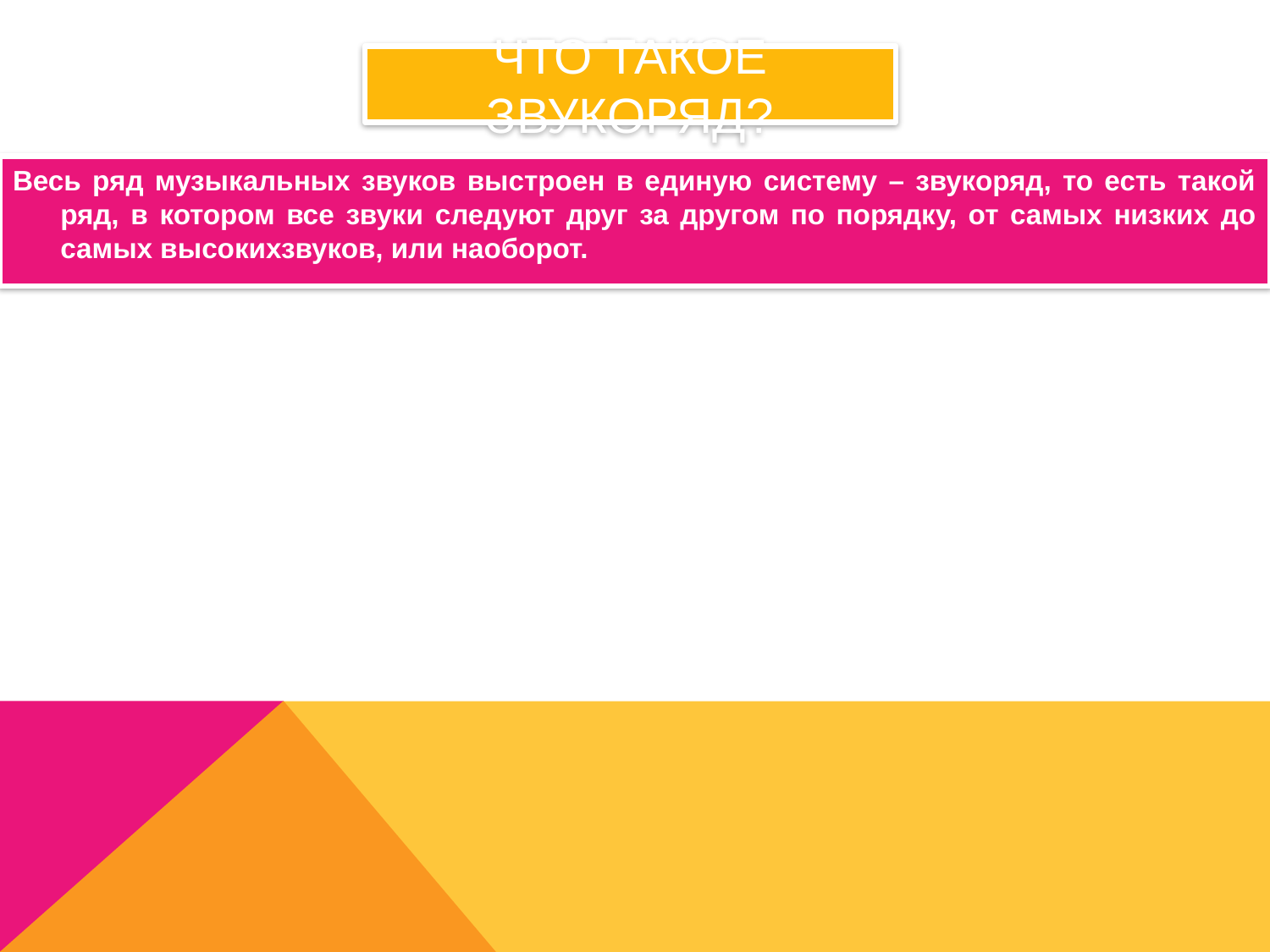

# Что такое звукоряд?
Весь ряд музыкальных звуков выстроен в единую систему – звукоряд, то есть такой ряд, в котором все звуки следуют друг за другом по порядку, от самых низких до самых высокихзвуков, или наоборот.